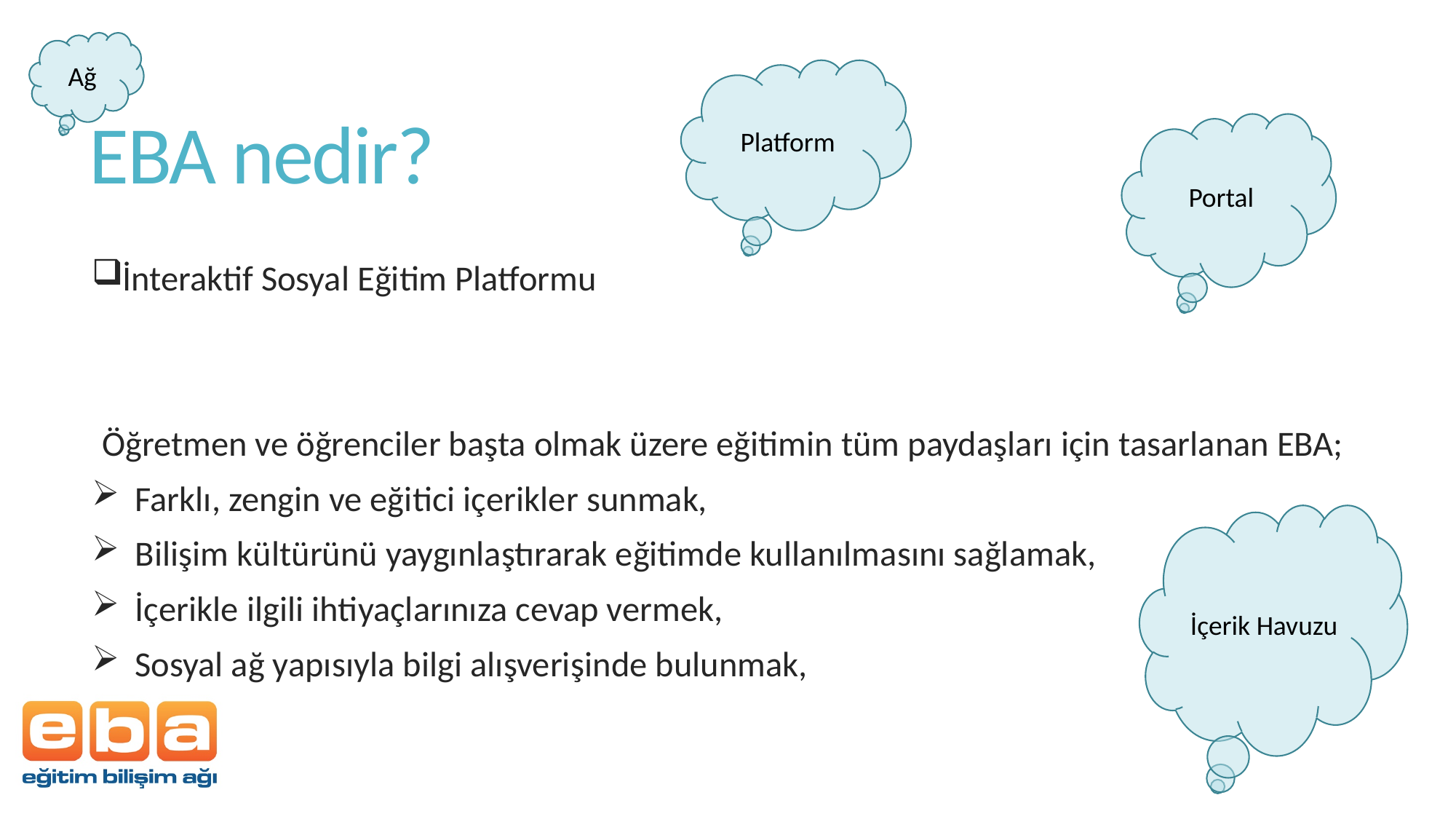

Ağ
# EBA nedir?
Platform
Portal

İnteraktif Sosyal Eğitim Platformu

Öğretmen ve öğrenciler başta olmak üzere eğitimin tüm paydaşları için tasarlanan EBA;
  Farklı, zengin ve eğitici içerikler sunmak,
  Bilişim kültürünü yaygınlaştırarak eğitimde kullanılmasını sağlamak,
  İçerikle ilgili ihtiyaçlarınıza cevap vermek,
  Sosyal ağ yapısıyla bilgi alışverişinde bulunmak,
İçerik Havuzu